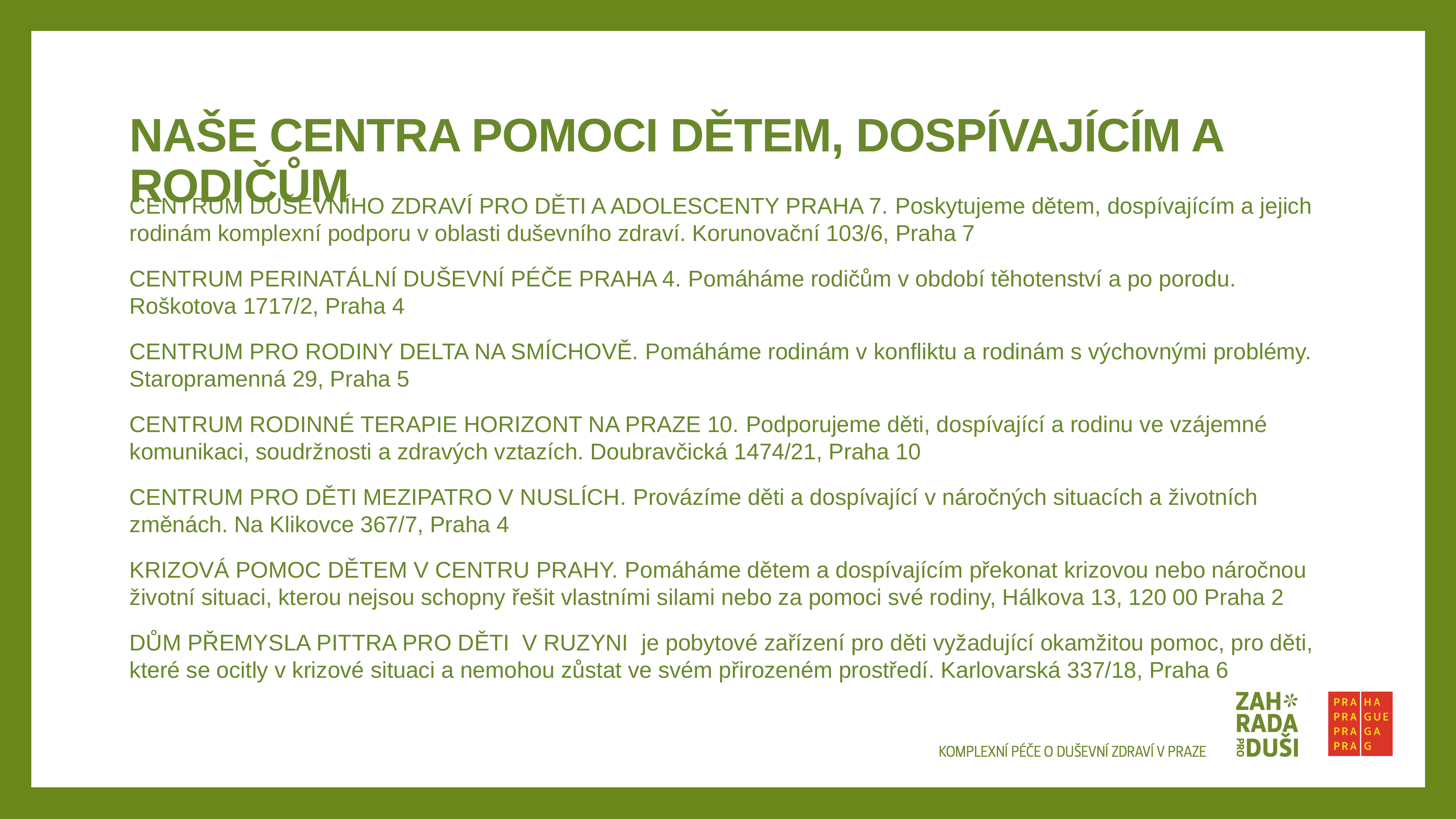

# NAŠE CENTRA POMOCI DĚTEM, DOSPÍVAJÍCÍM A RODIČŮM
CENTRUM DUŠEVNÍHO ZDRAVÍ PRO DĚTI A ADOLESCENTY PRAHA 7. Poskytujeme dětem, dospívajícím a jejich rodinám komplexní podporu v oblasti duševního zdraví. Korunovační 103/6, Praha 7
CENTRUM PERINATÁLNÍ DUŠEVNÍ PÉČE PRAHA 4. Pomáháme rodičům v období těhotenství a po porodu. Roškotova 1717/2, Praha 4
CENTRUM PRO RODINY DELTA NA SMÍCHOVĚ. Pomáháme rodinám v konfliktu a rodinám s výchovnými problémy. Staropramenná 29, Praha 5
CENTRUM RODINNÉ TERAPIE HORIZONT NA PRAZE 10. Podporujeme děti, dospívající a rodinu ve vzájemné komunikaci, soudržnosti a zdravých vztazích. Doubravčická 1474/21, Praha 10
CENTRUM PRO DĚTI MEZIPATRO V NUSLÍCH. Provázíme děti a dospívající v náročných situacích a životních změnách. Na Klikovce 367/7, Praha 4
KRIZOVÁ POMOC DĚTEM V CENTRU PRAHY. Pomáháme dětem a dospívajícím překonat krizovou nebo náročnou životní situaci, kterou nejsou schopny řešit vlastními silami nebo za pomoci své rodiny, Hálkova 13, 120 00 Praha 2
DŮM PŘEMYSLA PITTRA PRO DĚTI  V RUZYNI  je pobytové zařízení pro děti vyžadující okamžitou pomoc, pro děti, které se ocitly v krizové situaci a nemohou zůstat ve svém přirozeném prostředí. Karlovarská 337/18, Praha 6